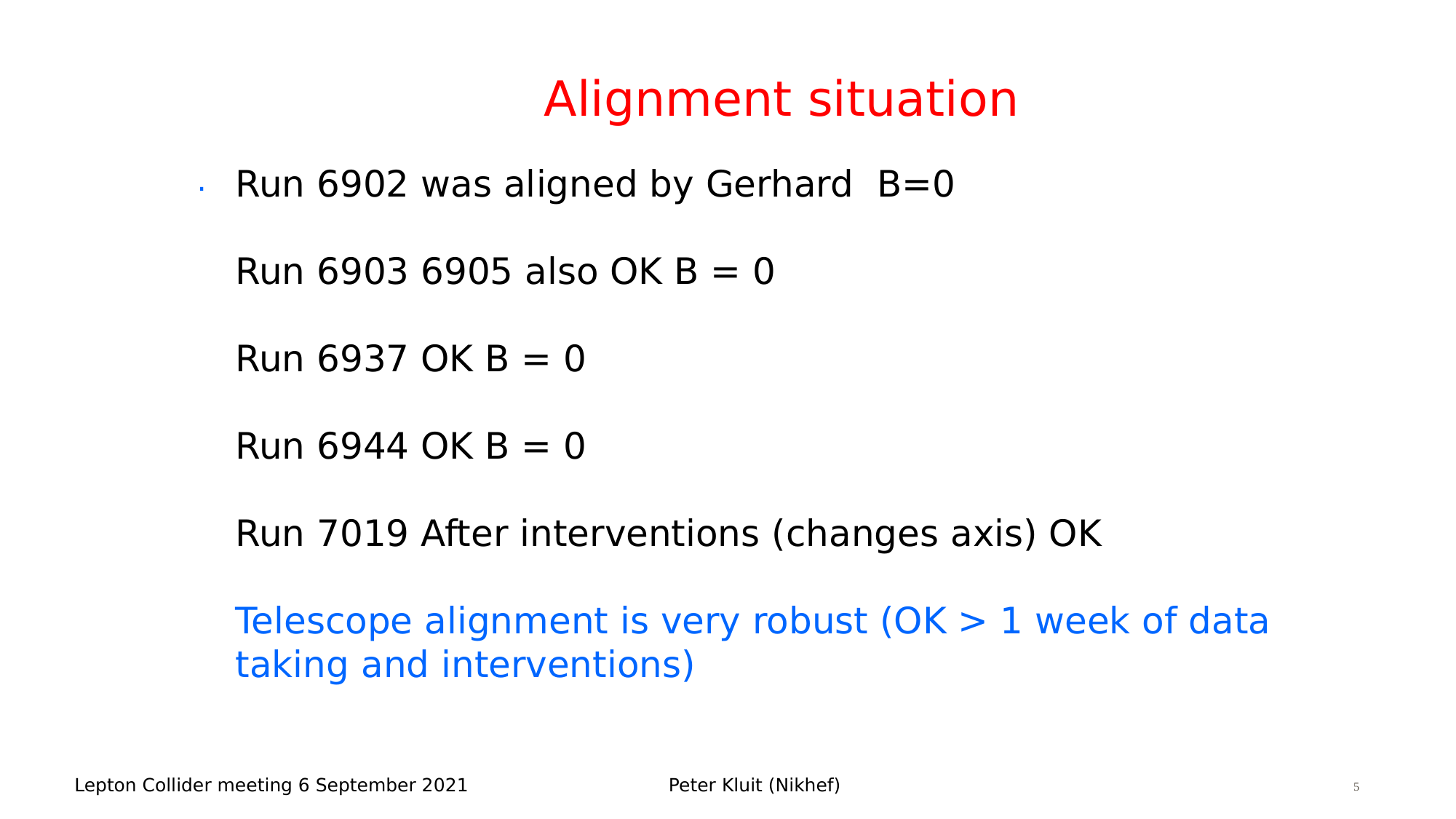

# Alignment situation
.
Run 6902 was aligned by Gerhard  B=0

Run 6903 6905 also OK B = 0

Run 6937 OK B = 0

Run 6944 OK B = 0

Run 7019 After interventions (changes axis) OK

Telescope alignment is very robust (OK > 1 week of data taking and interventions)